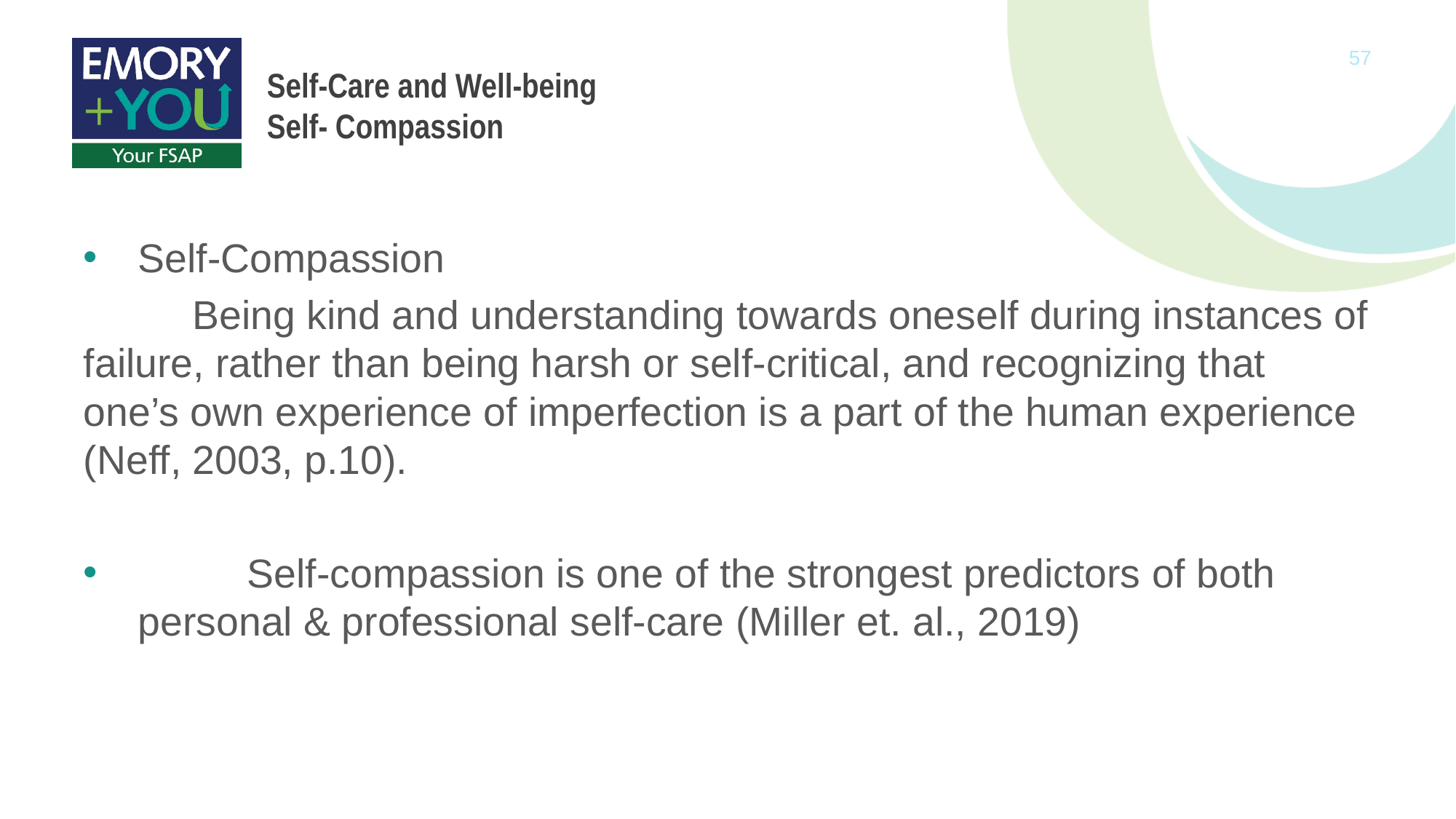

57
# Self-Care and Well-being Self- Compassion
Self-Compassion
	Being kind and understanding towards oneself during instances of failure, rather than being harsh or self-critical, and recognizing that one’s own experience of imperfection is a part of the human experience (Neff, 2003, p.10).

	Self-compassion is one of the strongest predictors of both personal & professional self-care (Miller et. al., 2019)